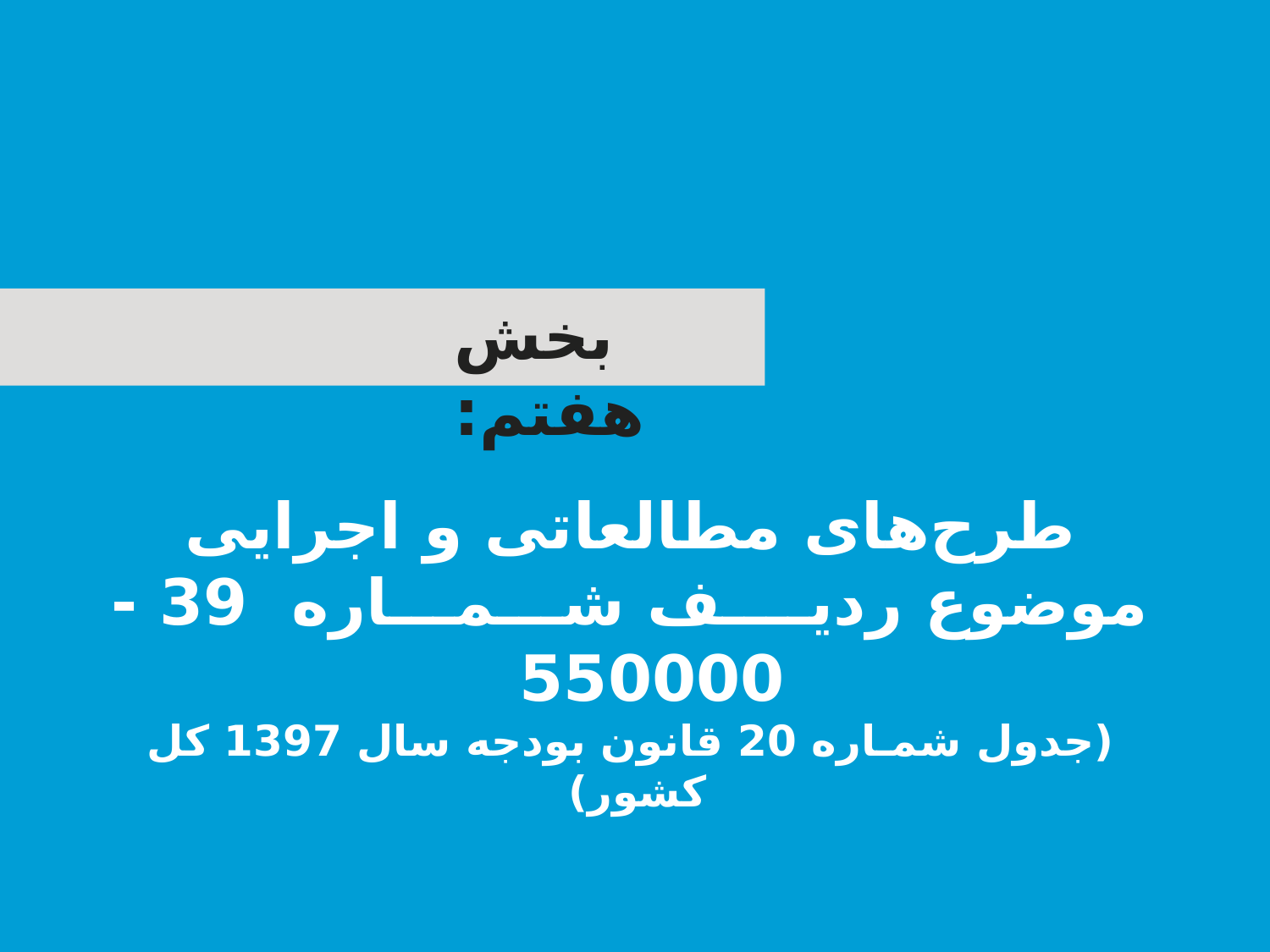

بخش هفتم:
طرح‌های مطالعاتی و اجرایی موضوع ردیــــف شـــمـــاره  39 - 550000
(جدول شمـاره 20 قانون بودجه سال 1397 کل کشور)